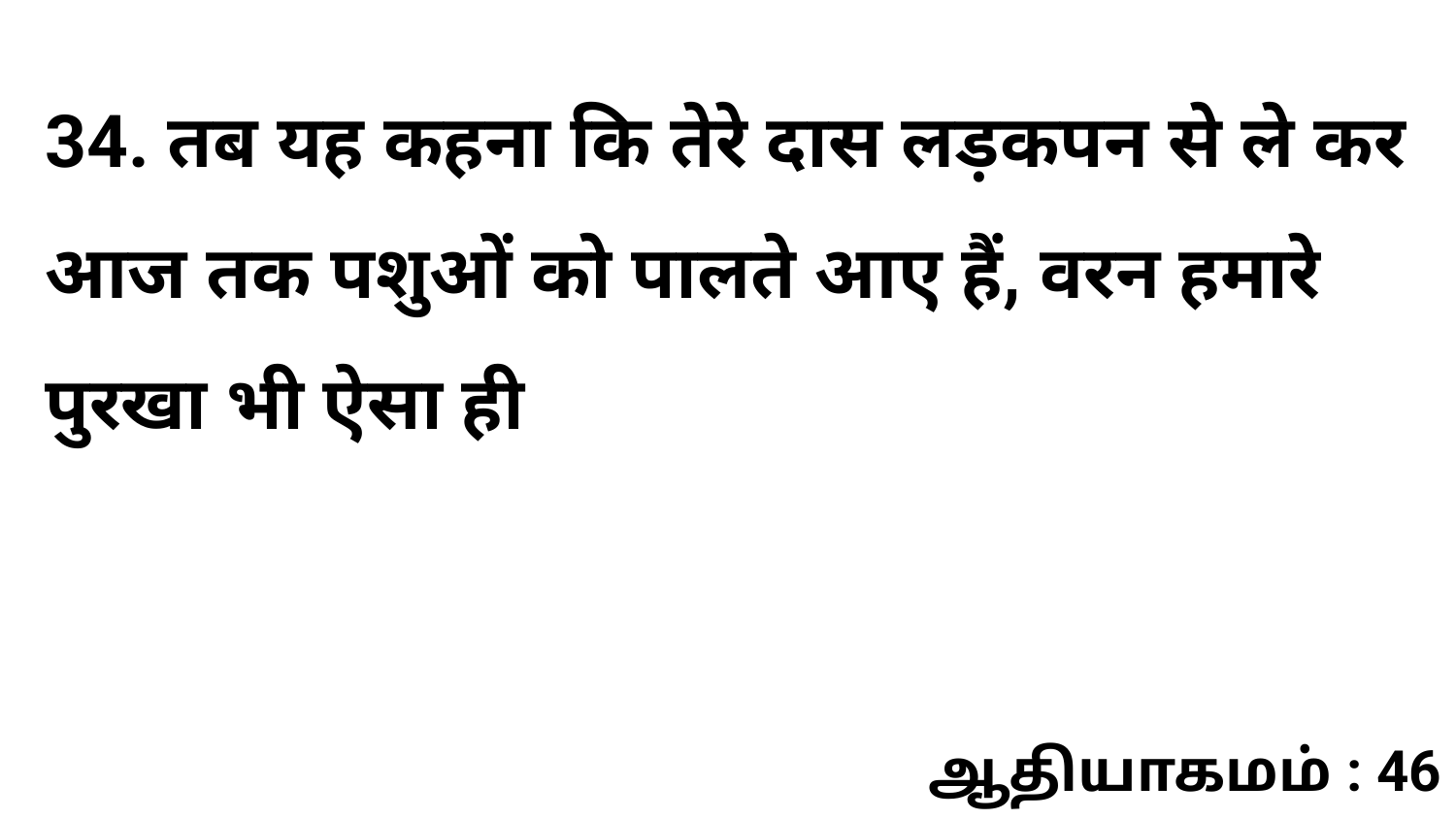

34. तब यह कहना कि तेरे दास लड़कपन से ले कर आज तक पशुओं को पालते आए हैं, वरन हमारे पुरखा भी ऐसा ही
ஆதியாகமம் : 46